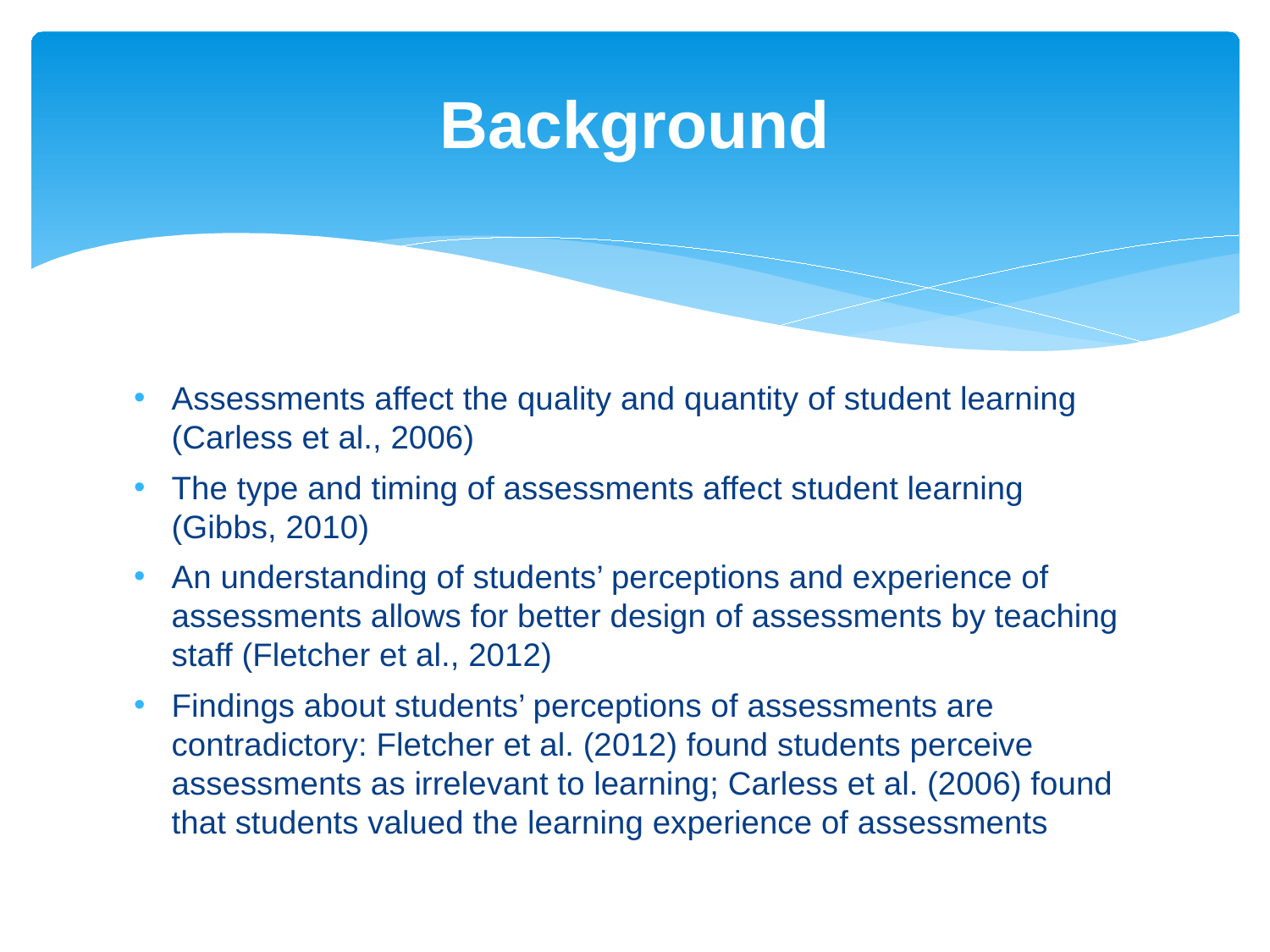

# Background
Assessments affect the quality and quantity of student learning (Carless et al., 2006)
The type and timing of assessments affect student learning (Gibbs, 2010)
An understanding of students’ perceptions and experience of assessments allows for better design of assessments by teaching staff (Fletcher et al., 2012)
Findings about students’ perceptions of assessments are contradictory: Fletcher et al. (2012) found students perceive assessments as irrelevant to learning; Carless et al. (2006) found that students valued the learning experience of assessments